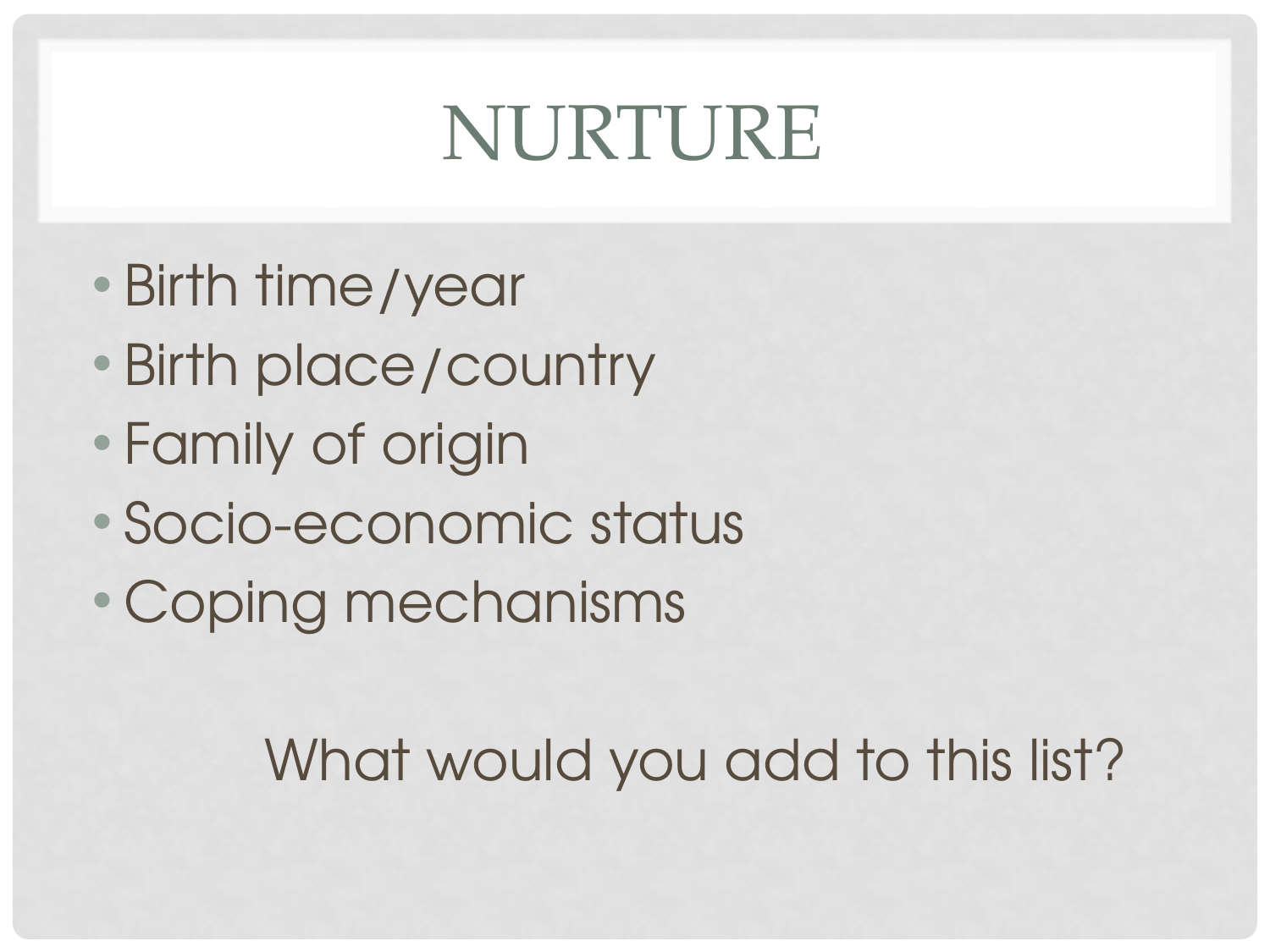

# Nurture
Birth time/year
Birth place/country
Family of origin
Socio-economic status
Coping mechanisms

           What would you add to this list?